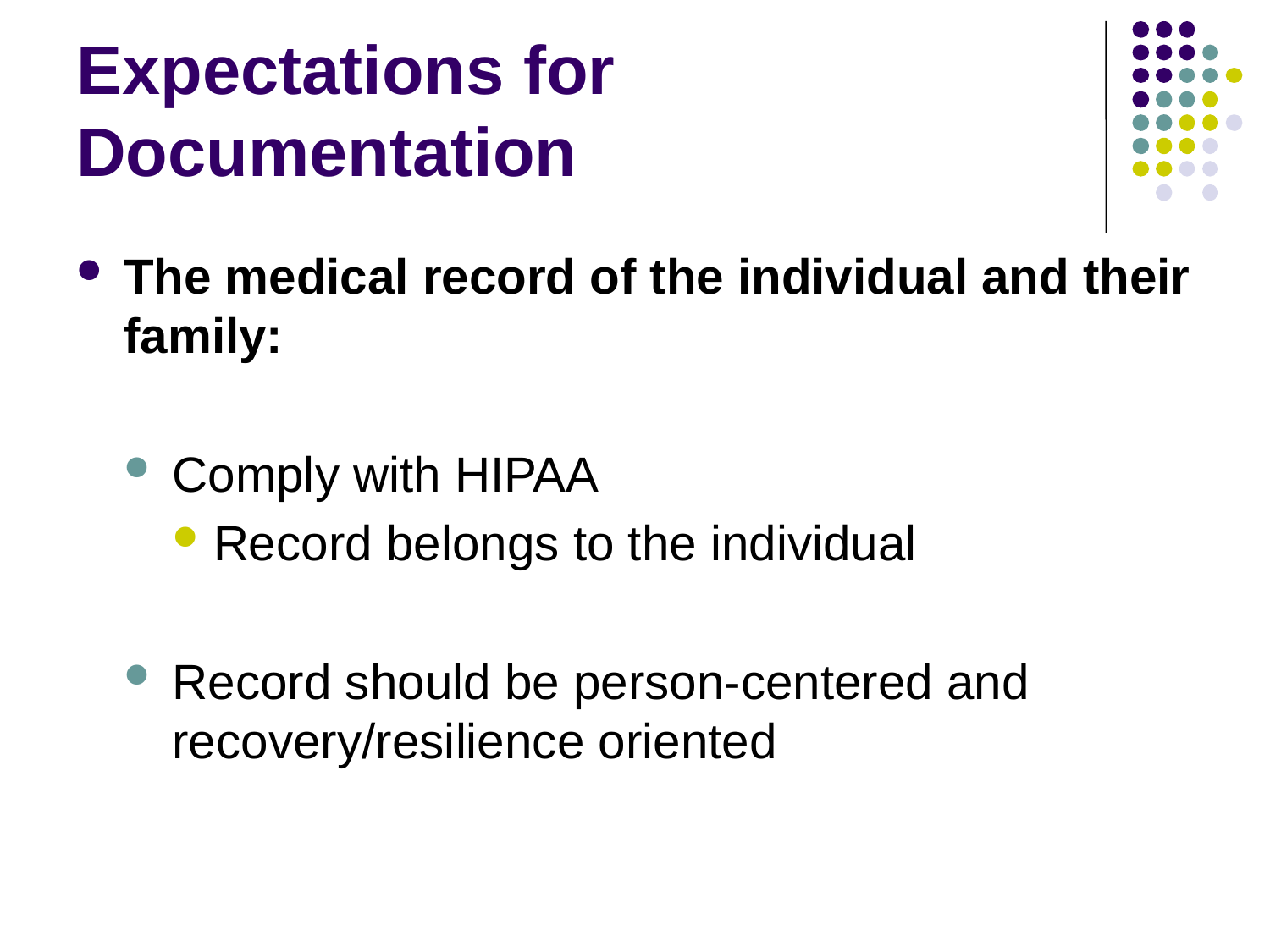

# Expectations for Documentation
The medical record of the individual and their family:

Comply with HIPAA
Record belongs to the individual

Record should be person-centered and recovery/resilience oriented